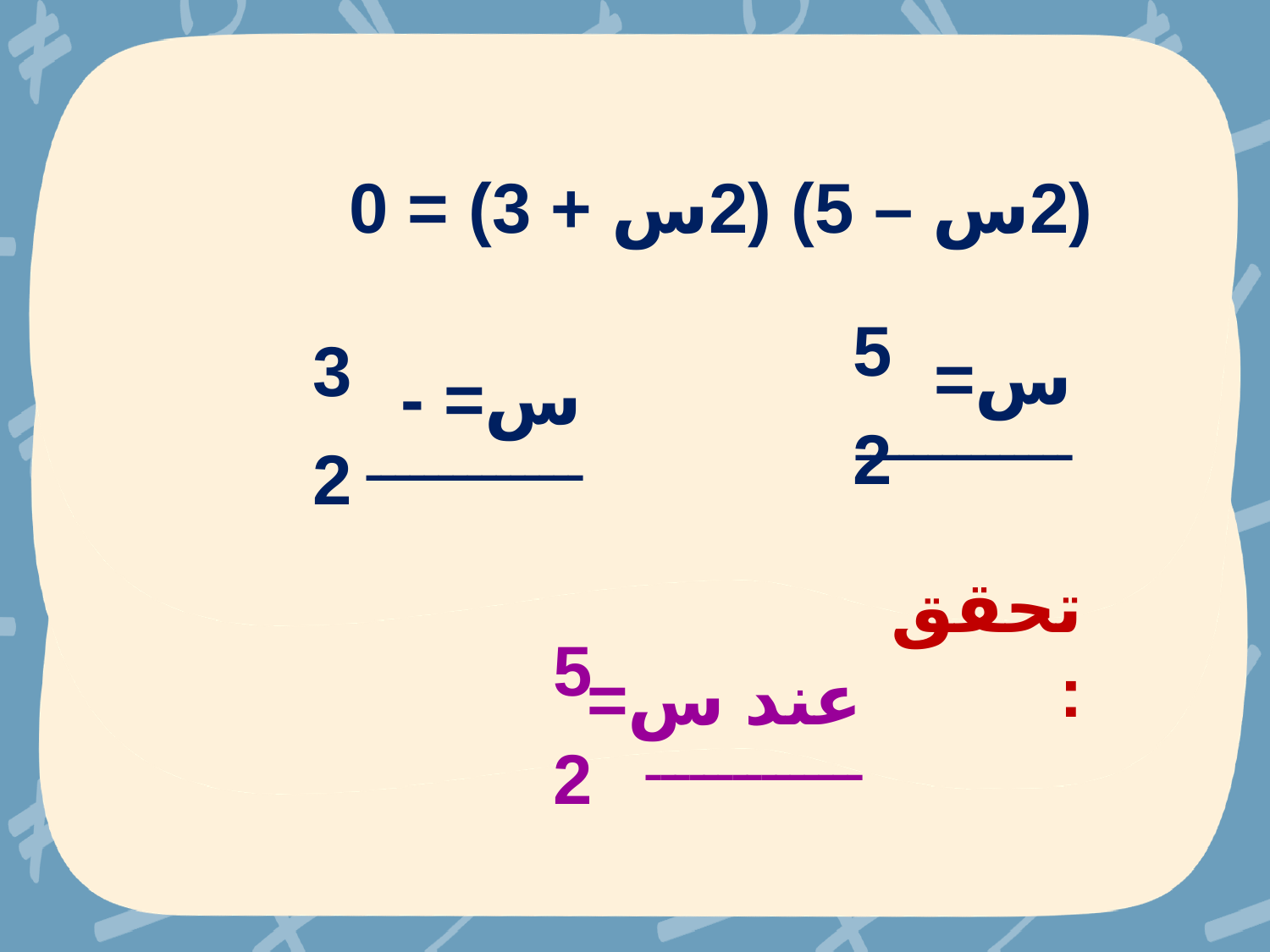

(2س – 5) (2س + 3) = 0
5
3
س= ـــــــــــــــ
س= - ـــــــــــــــ
2
2
تحقق:
5
عند س= ـــــــــــــــ
2